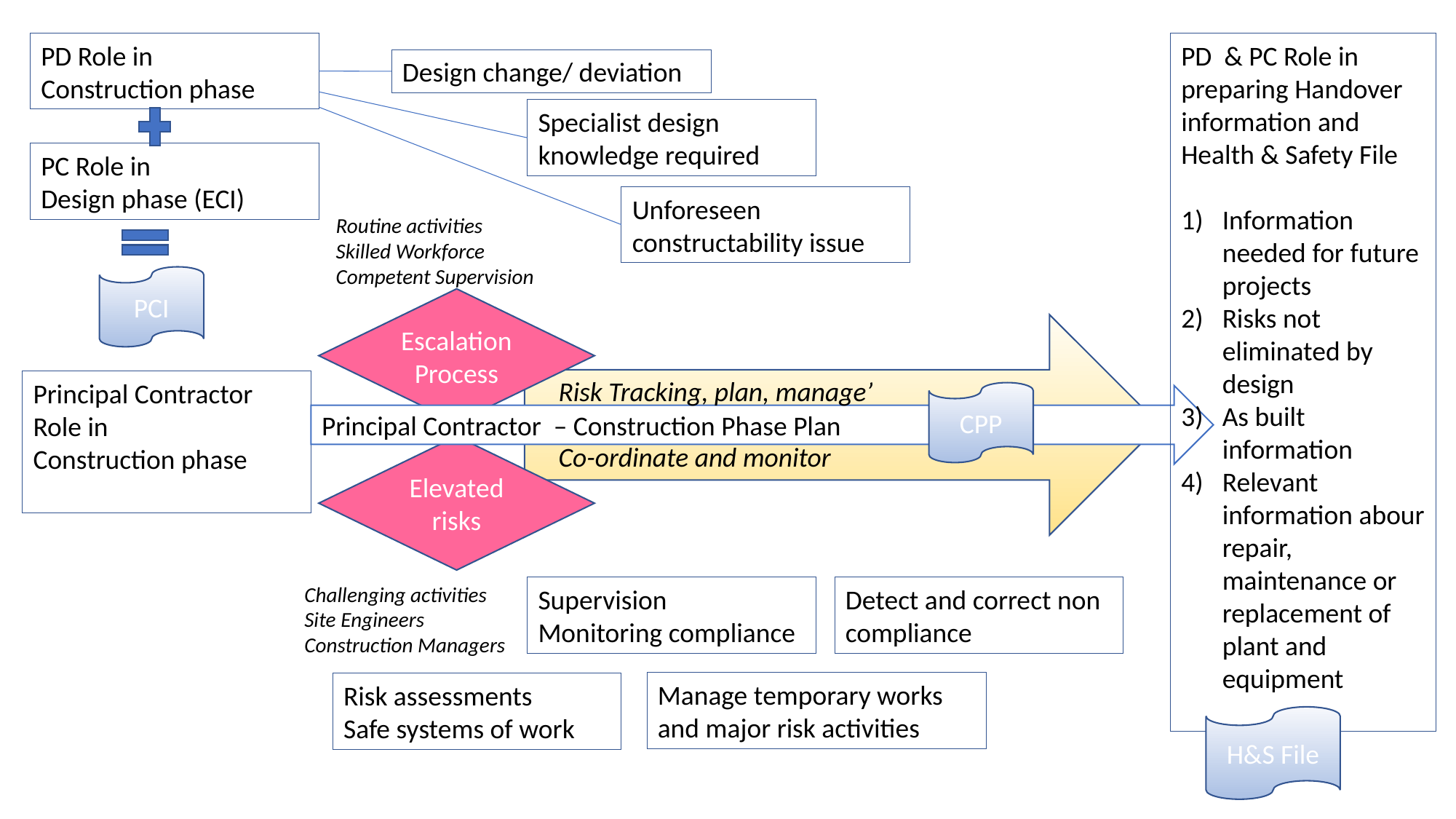

PD Role in
Construction phase
PD  & PC Role in  preparing Handover information and Health & Safety File

Information needed for future projects
Risks not eliminated by design
As built information
Relevant information abour repair, maintenance or replacement of plant and equipment

Design change/ deviation
Specialist design knowledge required

PC Role in
Design phase (ECI)
Unforeseen constructability issue
Routine activities
Skilled Workforce
Competent Supervision

PCI
Escalation Process

Risk Tracking, plan, manage’

Co-ordinate and monitor
Principal Contractor Role in
Construction phase

CPP
Principal Contractor  – Construction Phase Plan
Elevated risks
Challenging activities
Site Engineers
Construction Managers
Supervision
Monitoring compliance
Detect and correct non compliance
Manage temporary works and major risk activities
Risk assessments
Safe systems of work
H&S File